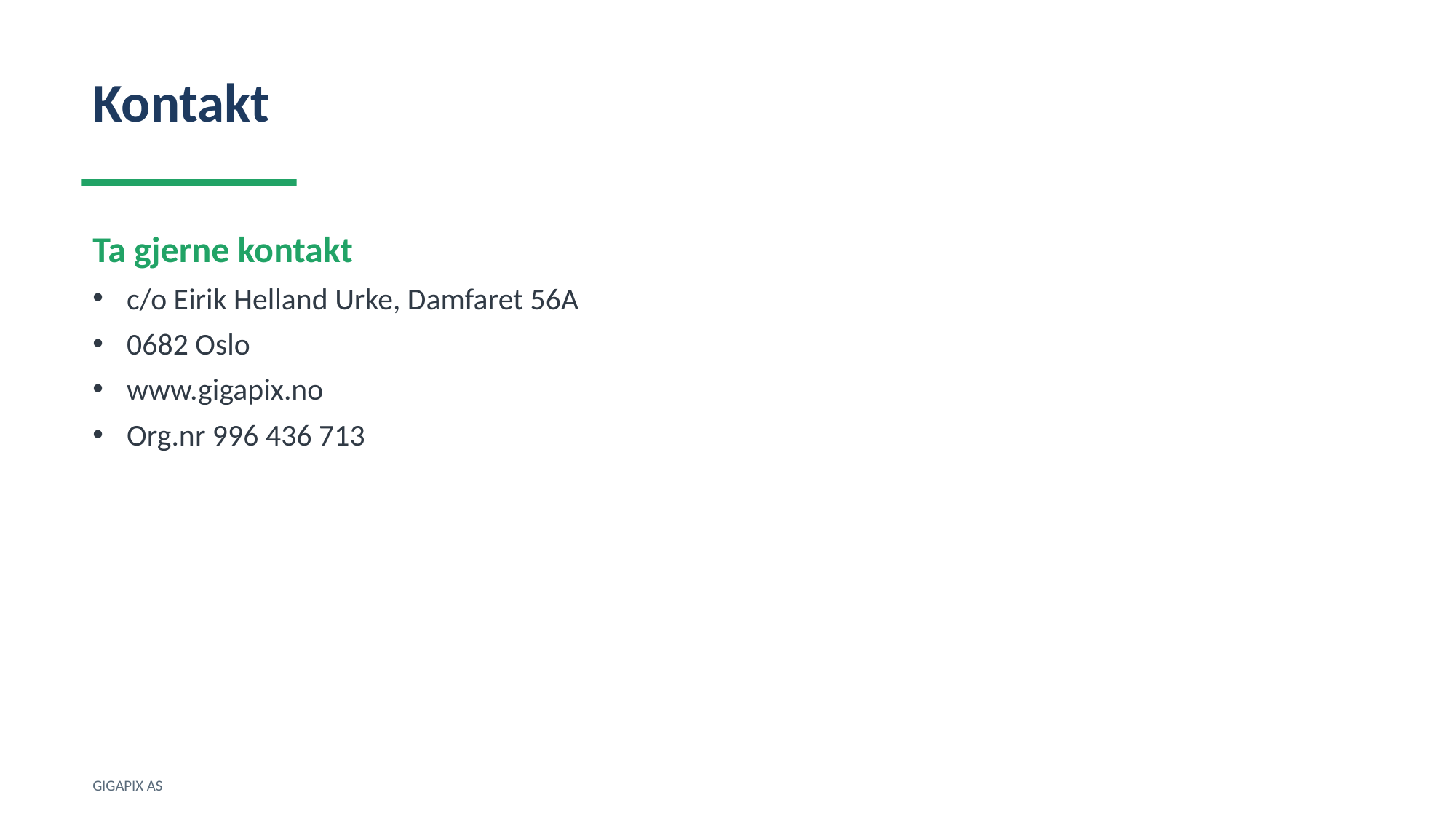

Kontakt

Ta gjerne kontakt
c/o Eirik Helland Urke, Damfaret 56A
0682 Oslo
www.gigapix.no
Org.nr 996 436 713
GIGAPIX AS